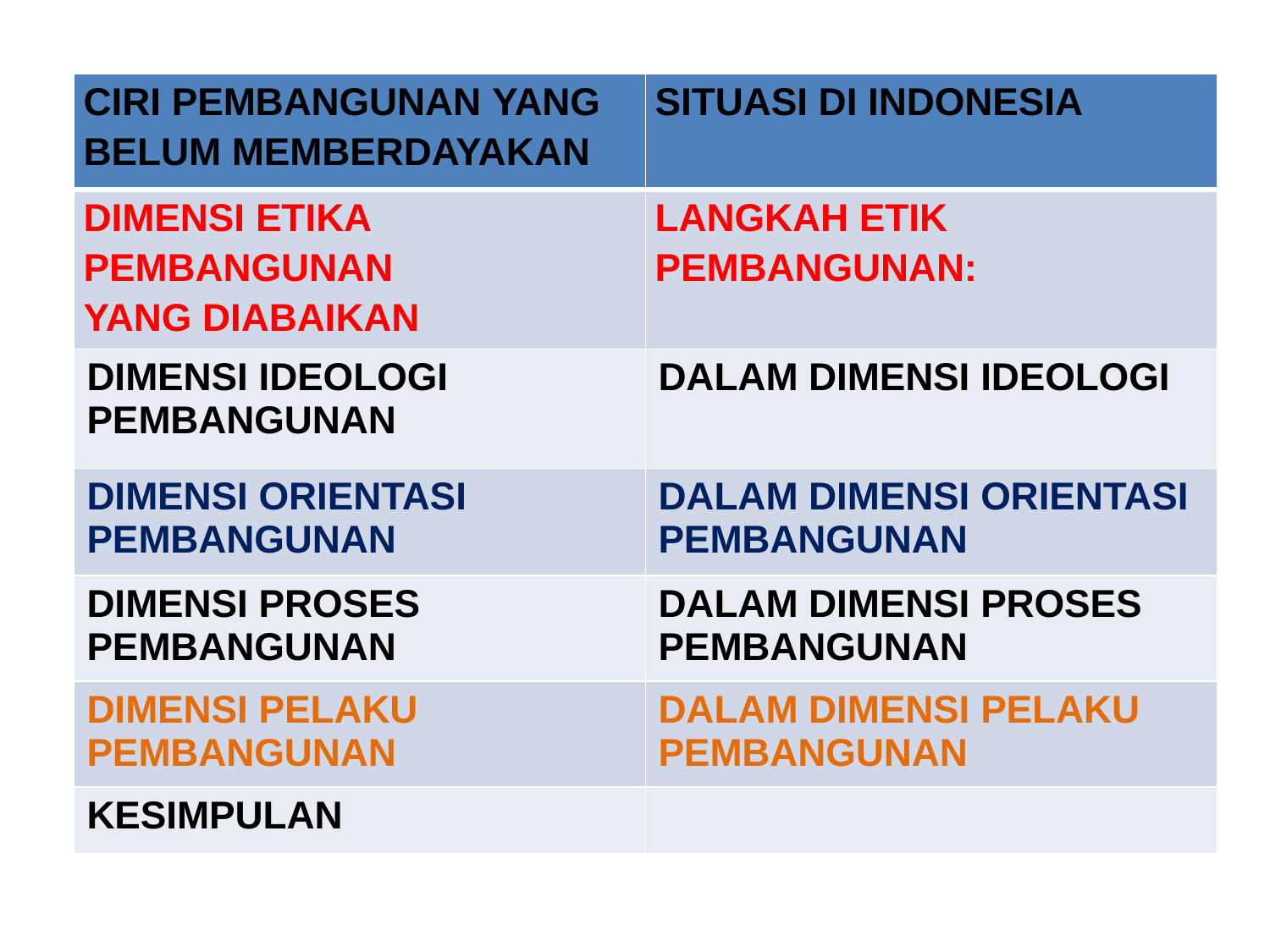

| CIRI PEMBANGUNAN YANG BELUM MEMBERDAYAKAN | SITUASI DI INDONESIA |
| --- | --- |
| DIMENSI ETIKA PEMBANGUNAN YANG DIABAIKAN | LANGKAH ETIK PEMBANGUNAN: |
| DIMENSI IDEOLOGI PEMBANGUNAN | DALAM DIMENSI IDEOLOGI |
| DIMENSI ORIENTASI PEMBANGUNAN | DALAM DIMENSI ORIENTASI PEMBANGUNAN |
| DIMENSI PROSES PEMBANGUNAN | DALAM DIMENSI PROSES PEMBANGUNAN |
| DIMENSI PELAKU PEMBANGUNAN | DALAM DIMENSI PELAKU PEMBANGUNAN |
| KESIMPULAN |  |